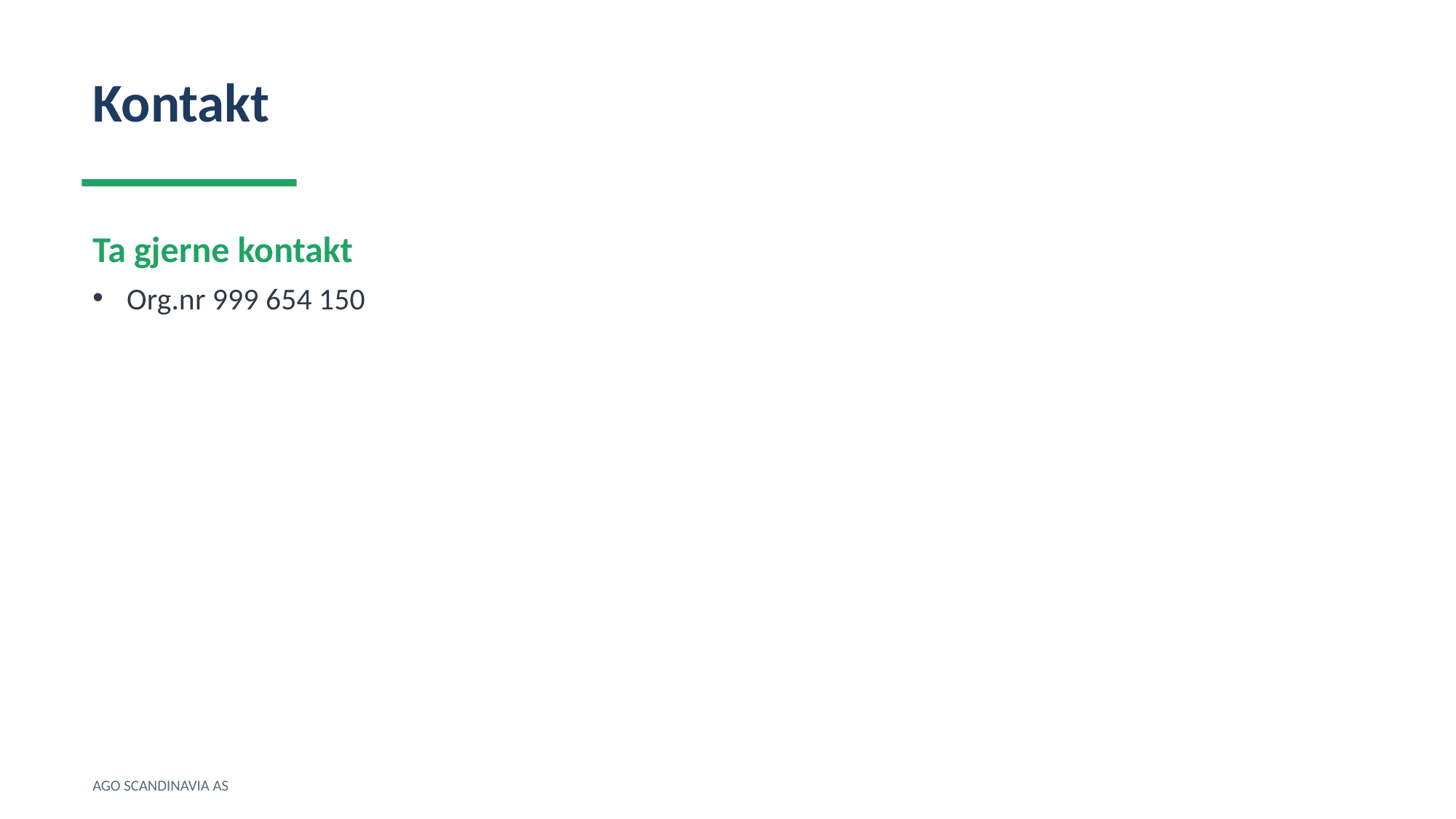

Kontakt

Ta gjerne kontakt
Org.nr 999 654 150
AGO SCANDINAVIA AS